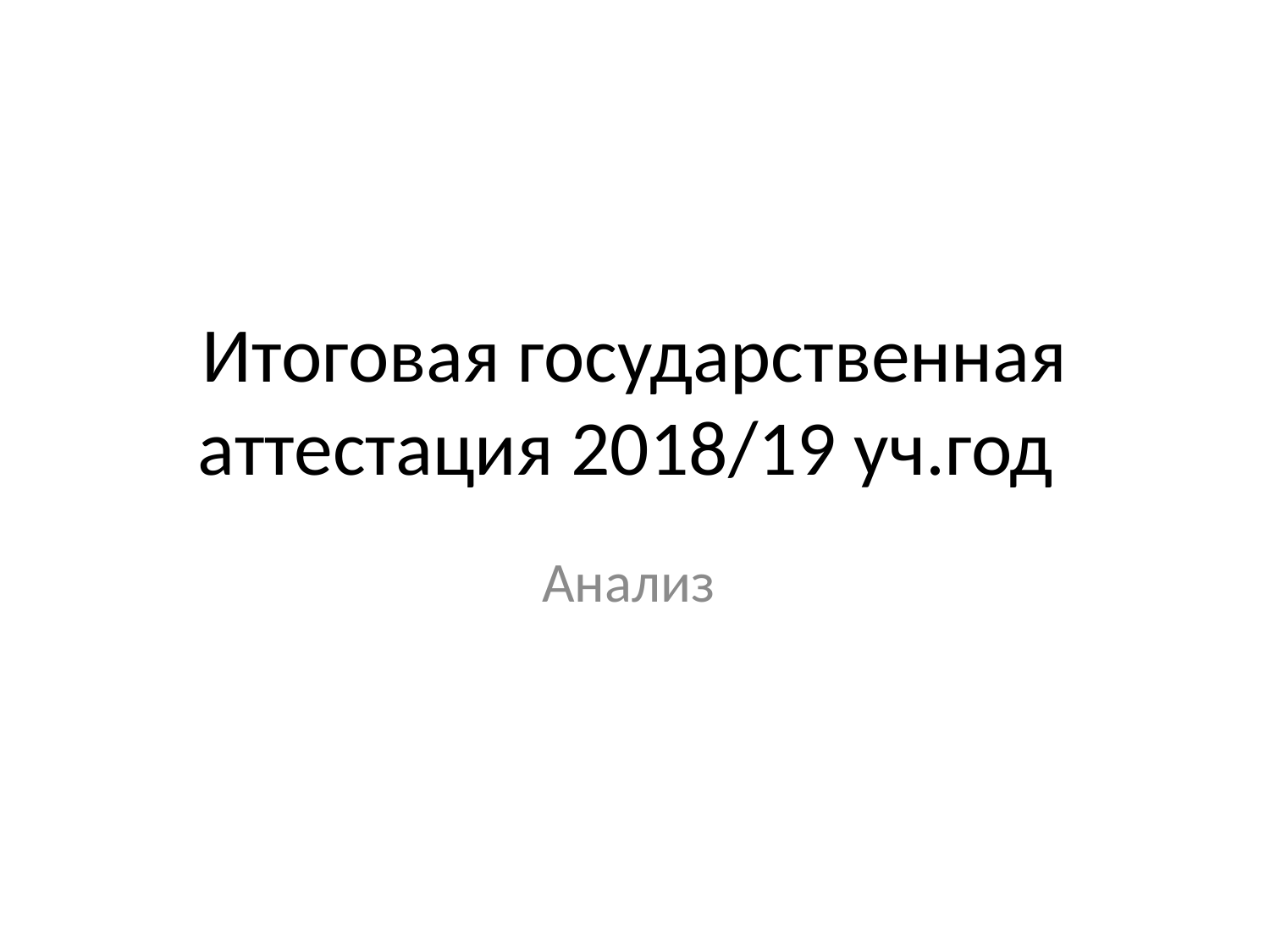

# Итоговая государственная аттестация 2018/19 уч.год
Анализ